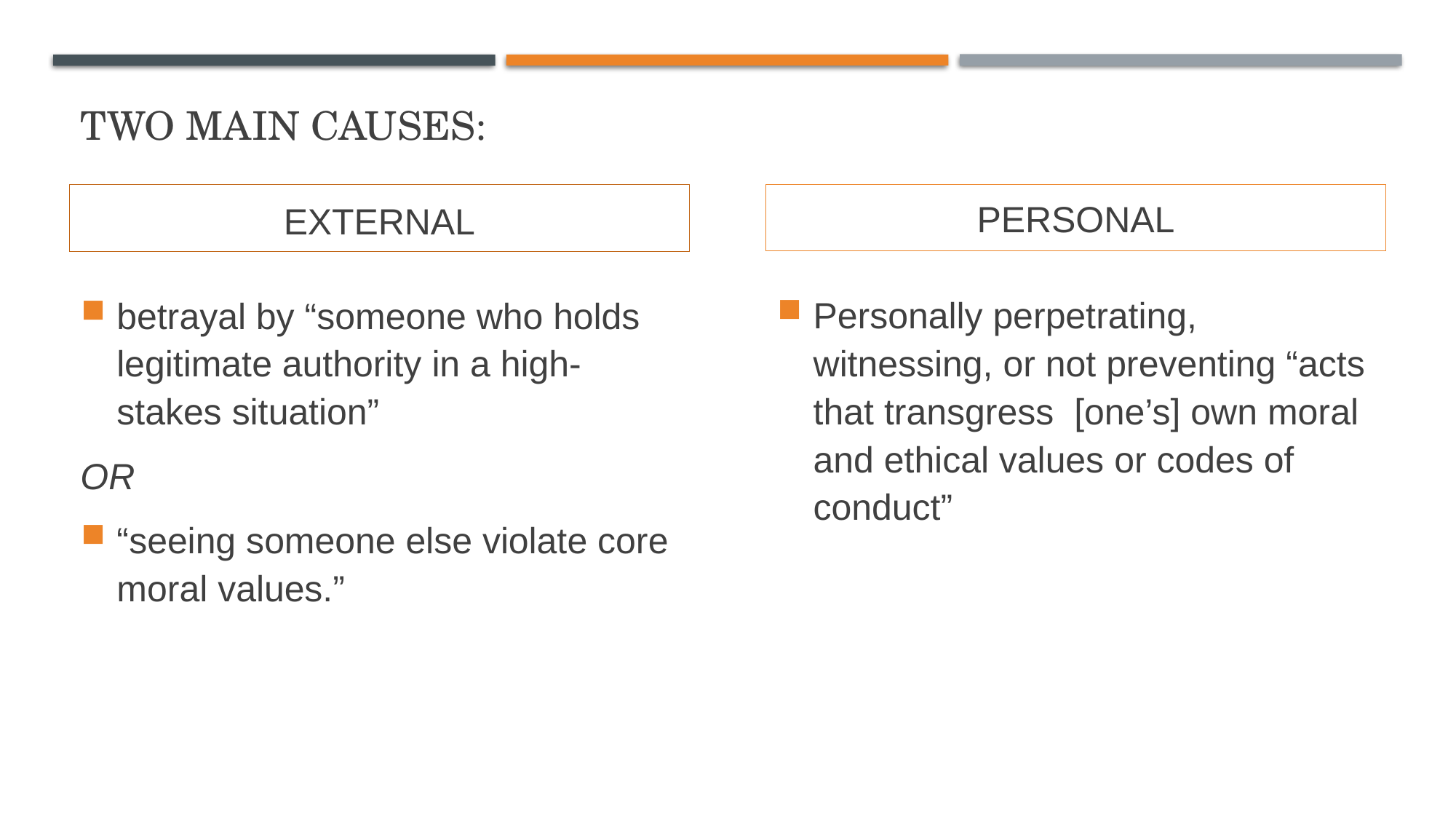

# TWO MAIN CAUSES:
EXTERNAL
PERSONAL
Personally perpetrating, witnessing, or not preventing “acts that transgress  [one’s] own moral and ethical values or codes of conduct”
betrayal by “someone who holds legitimate authority in a high-stakes situation”
OR
“seeing someone else violate core moral values.”